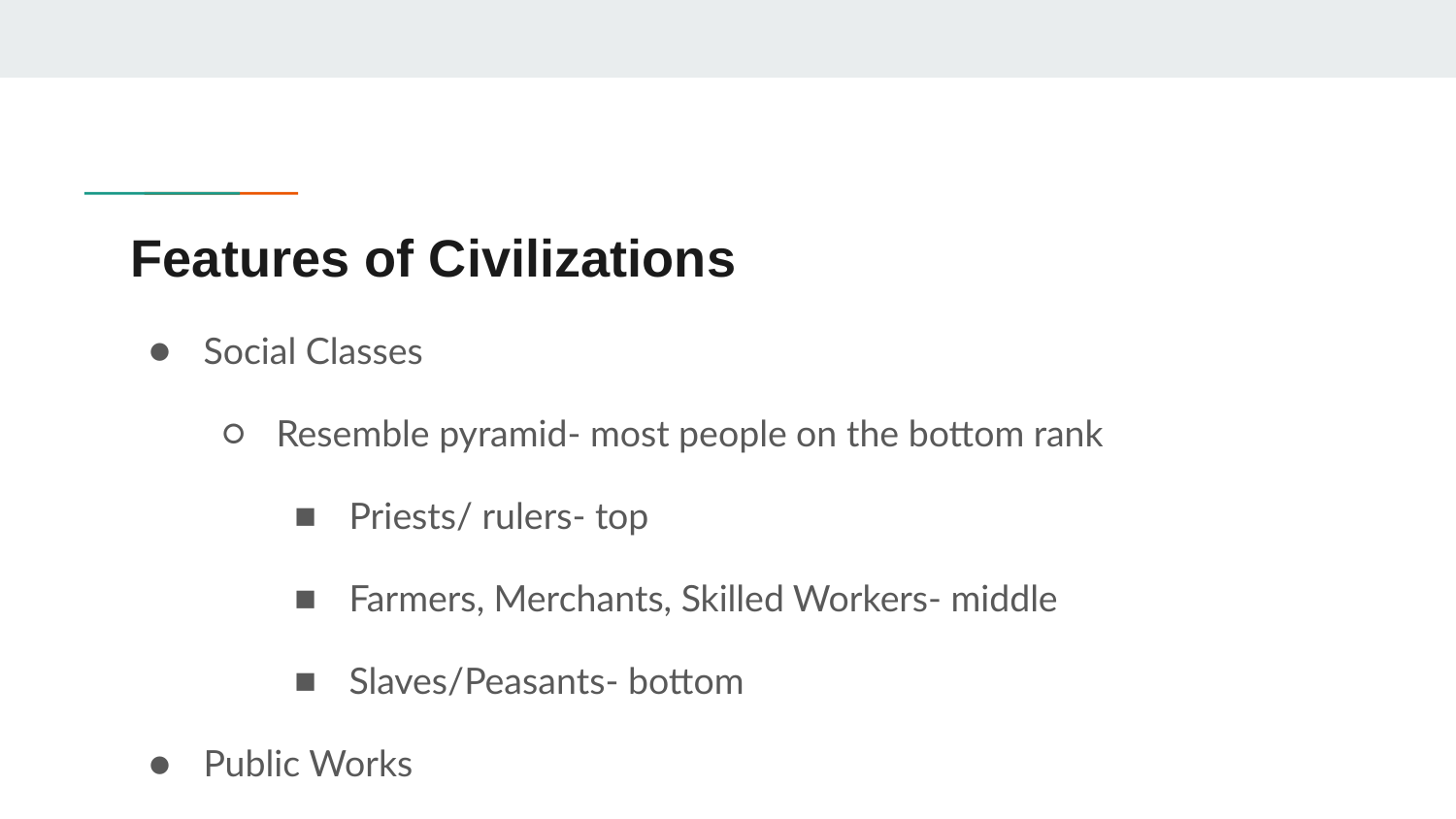

# Features of Civilizations
Social Classes
Resemble pyramid- most people on the bottom rank
Priests/ rulers- top
Farmers, Merchants, Skilled Workers- middle
Slaves/Peasants- bottom
Public Works
Large-scale projects- roads, water systems, walls, granaries
Costly, time consuming, often dangerous